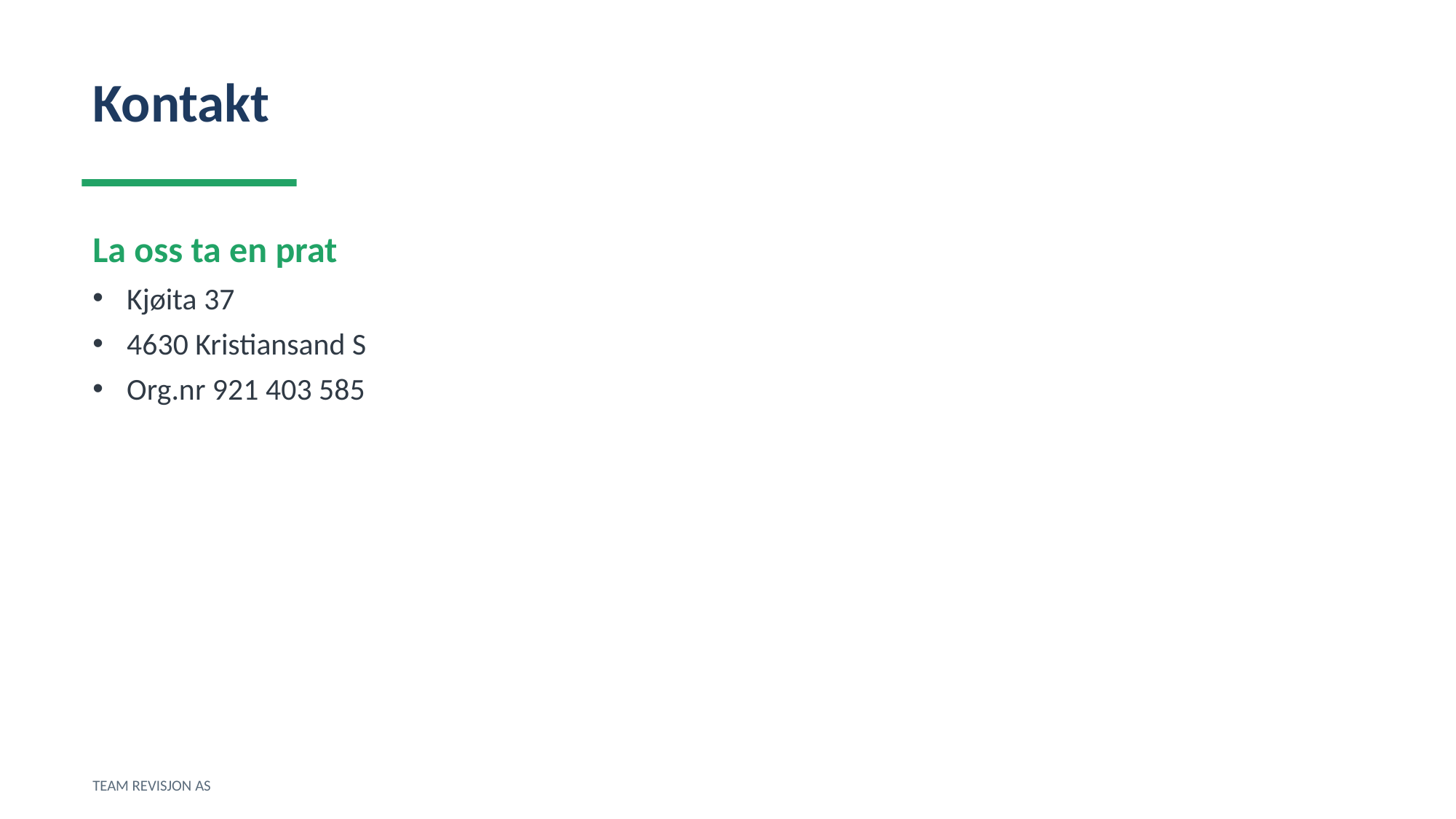

Kontakt

La oss ta en prat
Kjøita 37
4630 Kristiansand S
Org.nr 921 403 585
TEAM REVISJON AS